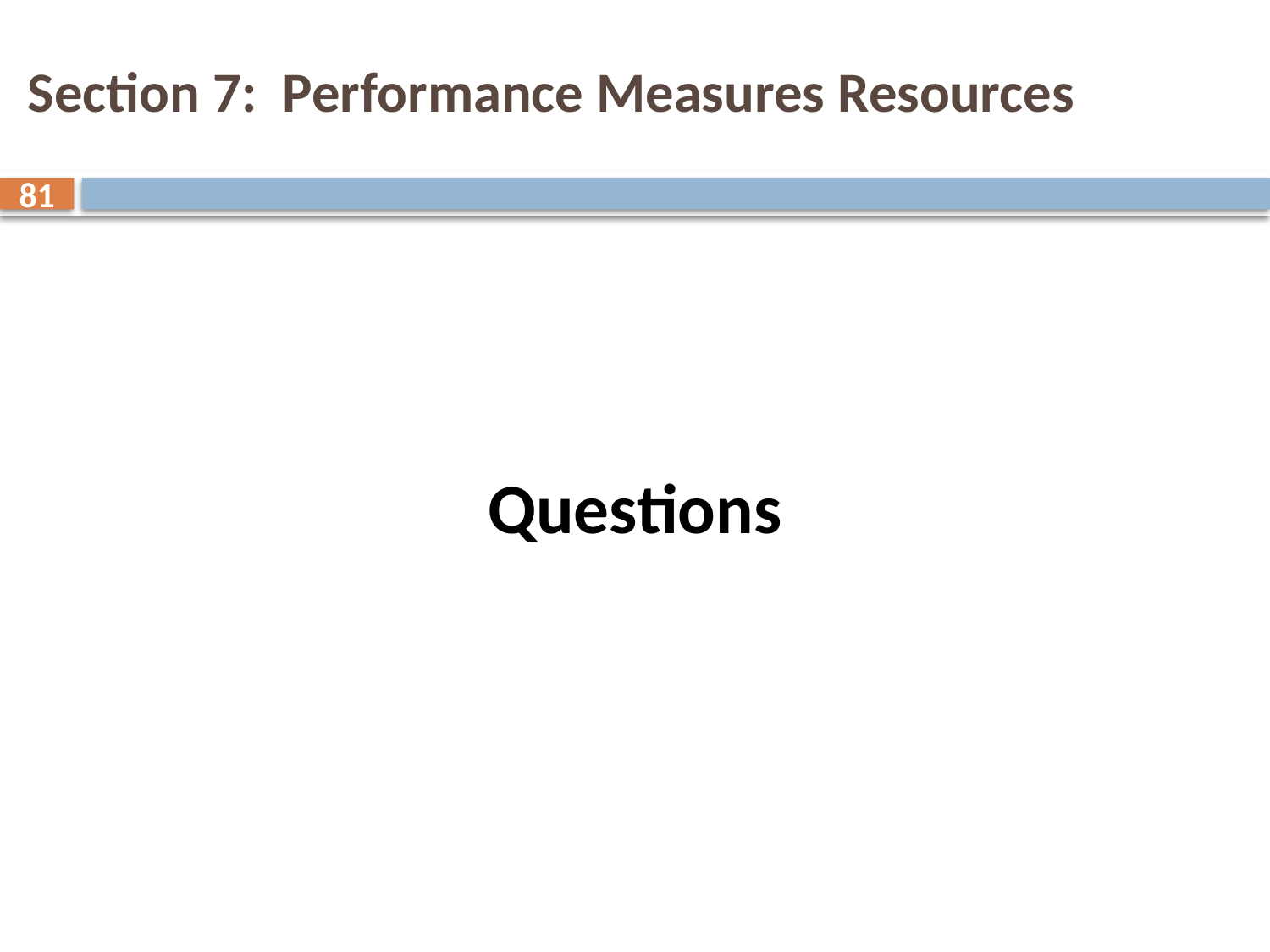

# Section 7:  Performance Measures Resources
81

Questions